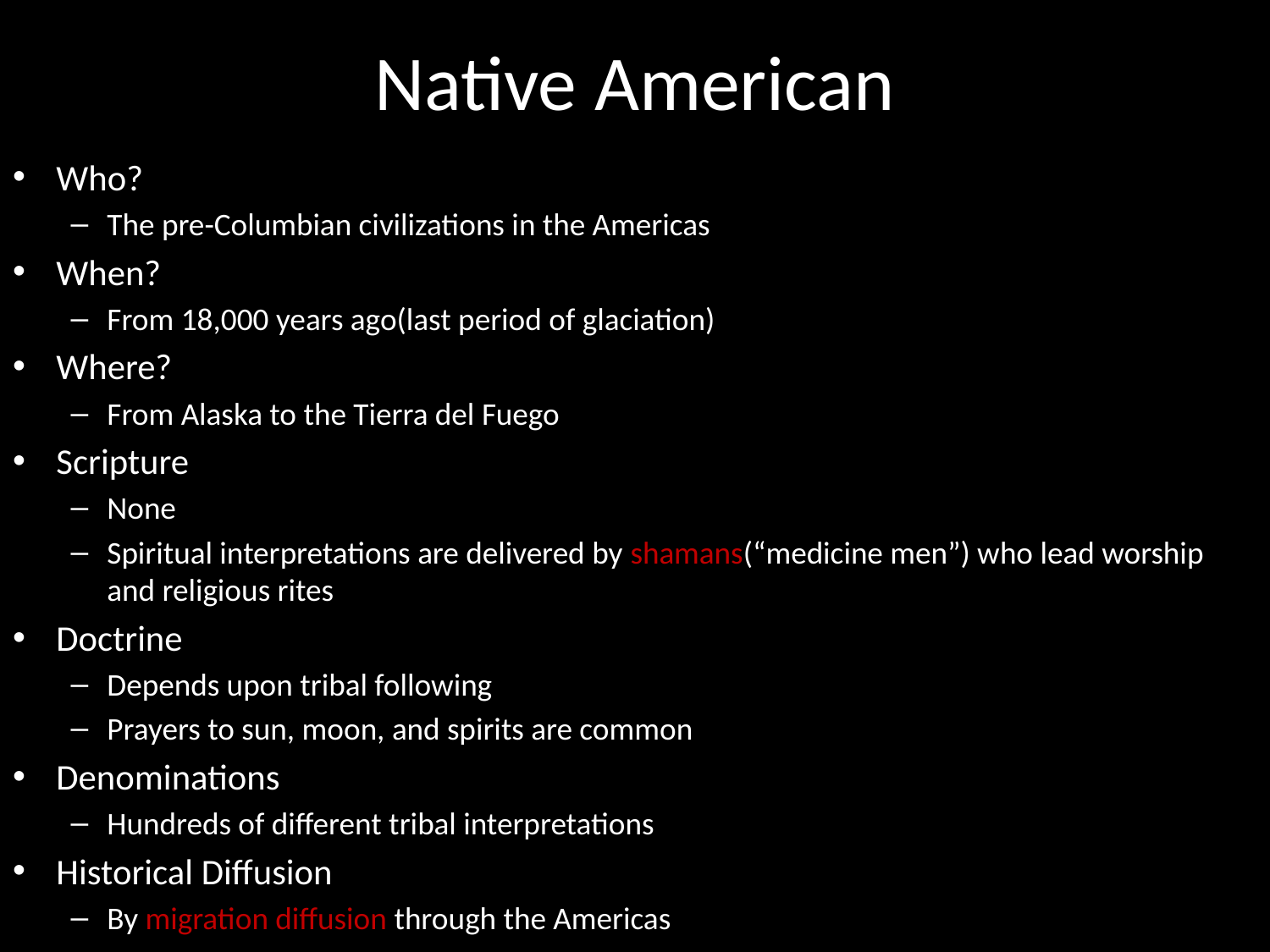

# Native American
Who?
The pre-Columbian civilizations in the Americas
When?
From 18,000 years ago(last period of glaciation)
Where?
From Alaska to the Tierra del Fuego
Scripture
None
Spiritual interpretations are delivered by shamans(“medicine men”) who lead worship and religious rites
Doctrine
Depends upon tribal following
Prayers to sun, moon, and spirits are common
Denominations
Hundreds of different tribal interpretations
Historical Diffusion
By migration diffusion through the Americas